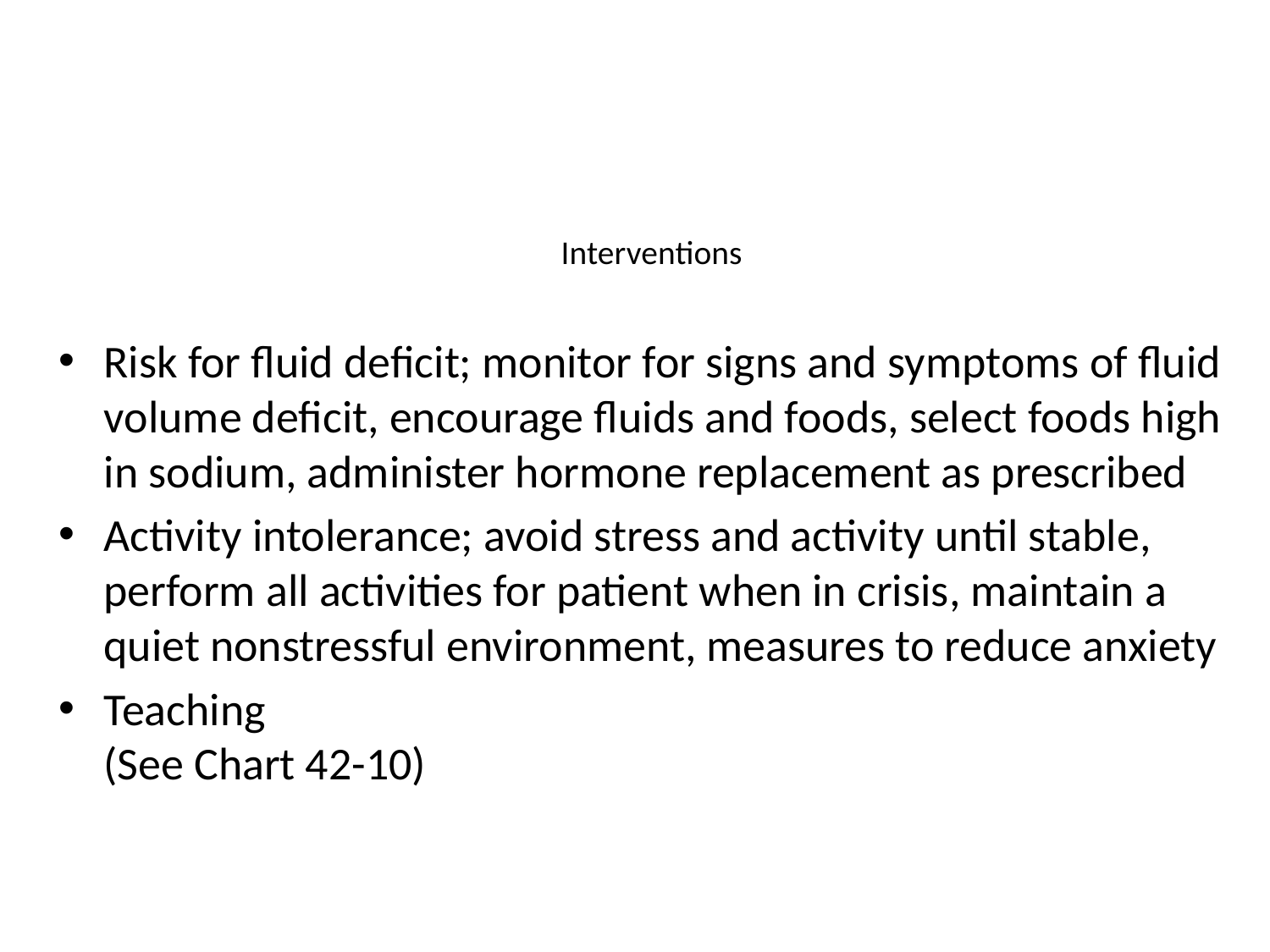

# Interventions
Risk for fluid deficit; monitor for signs and symptoms of fluid volume deficit, encourage fluids and foods, select foods high in sodium, administer hormone replacement as prescribed
Activity intolerance; avoid stress and activity until stable, perform all activities for patient when in crisis, maintain a quiet nonstressful environment, measures to reduce anxiety
Teaching
(See Chart 42-10)